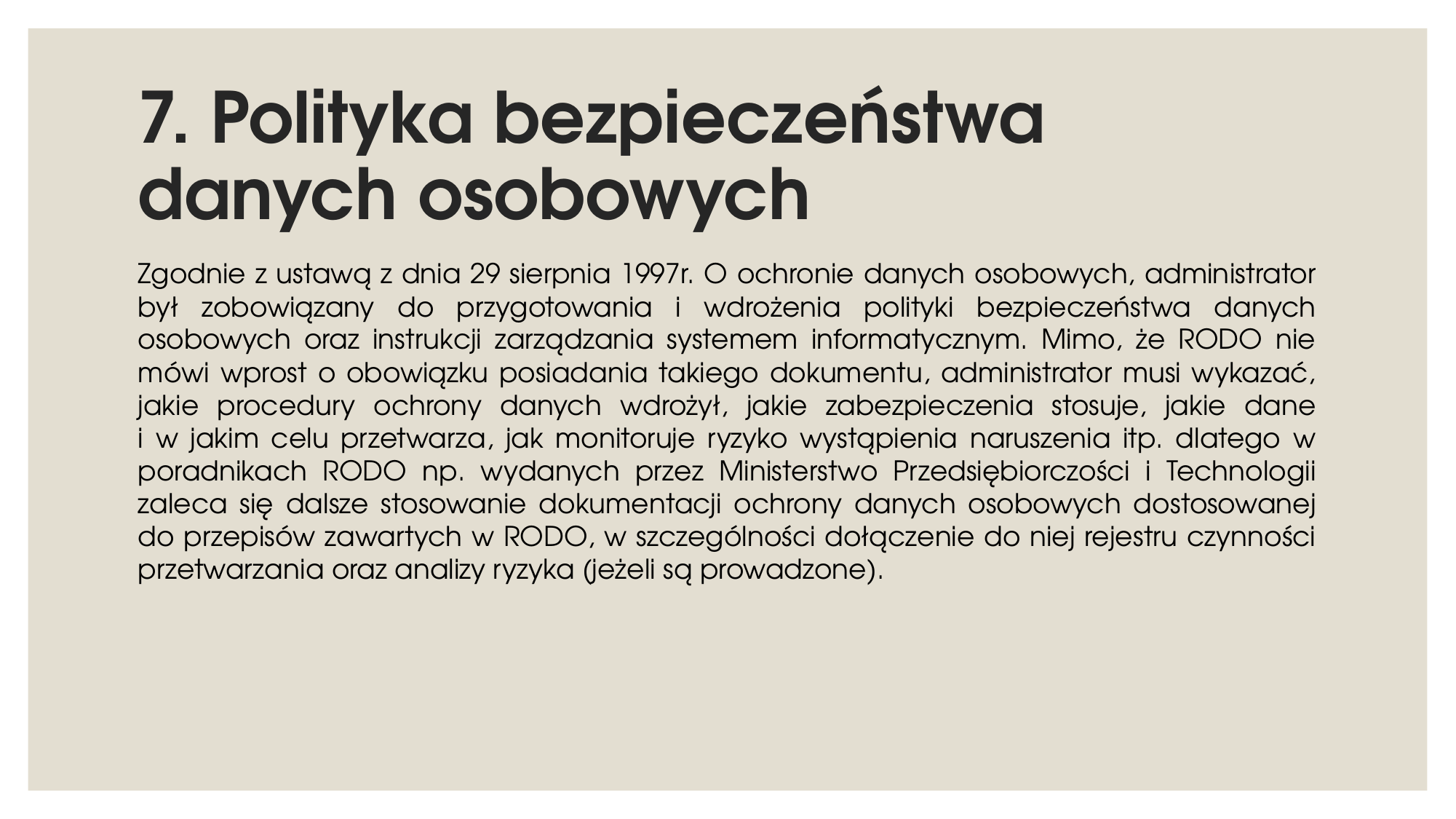

# 7. Polityka bezpieczeństwa danych osobowych
Zgodnie z ustawą z dnia 29 sierpnia 1997r. O ochronie danych osobowych, administrator był zobowiązany do przygotowania i wdrożenia polityki bezpieczeństwa danych osobowych oraz instrukcji zarządzania systemem informatycznym. Mimo, że RODO nie mówi wprost o obowiązku posiadania takiego dokumentu, administrator musi wykazać, jakie procedury ochrony danych wdrożył, jakie zabezpieczenia stosuje, jakie dane
i w jakim celu przetwarza, jak monitoruje ryzyko wystąpienia naruszenia itp. dlatego w poradnikach RODO np. wydanych przez Ministerstwo Przedsiębiorczości i Technologii zaleca się dalsze stosowanie dokumentacji ochrony danych osobowych dostosowanej do przepisów zawartych w RODO, w szczególności dołączenie do niej rejestru czynności przetwarzania oraz analizy ryzyka (jeżeli są prowadzone).